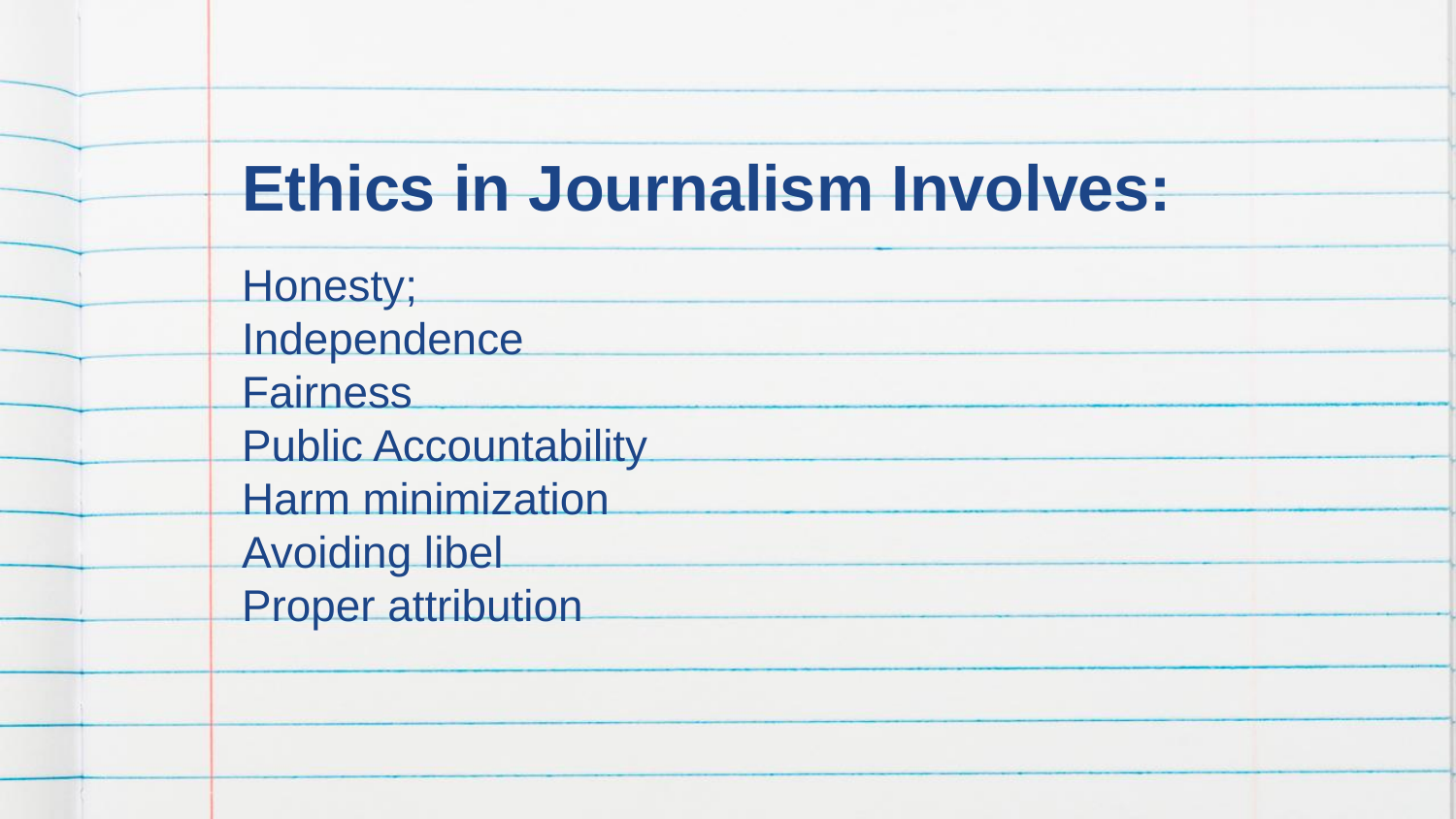

# Ethics in Journalism Involves:
Honesty;
Independence
Fairness
Public Accountability
Harm minimization
Avoiding libel
Proper attribution